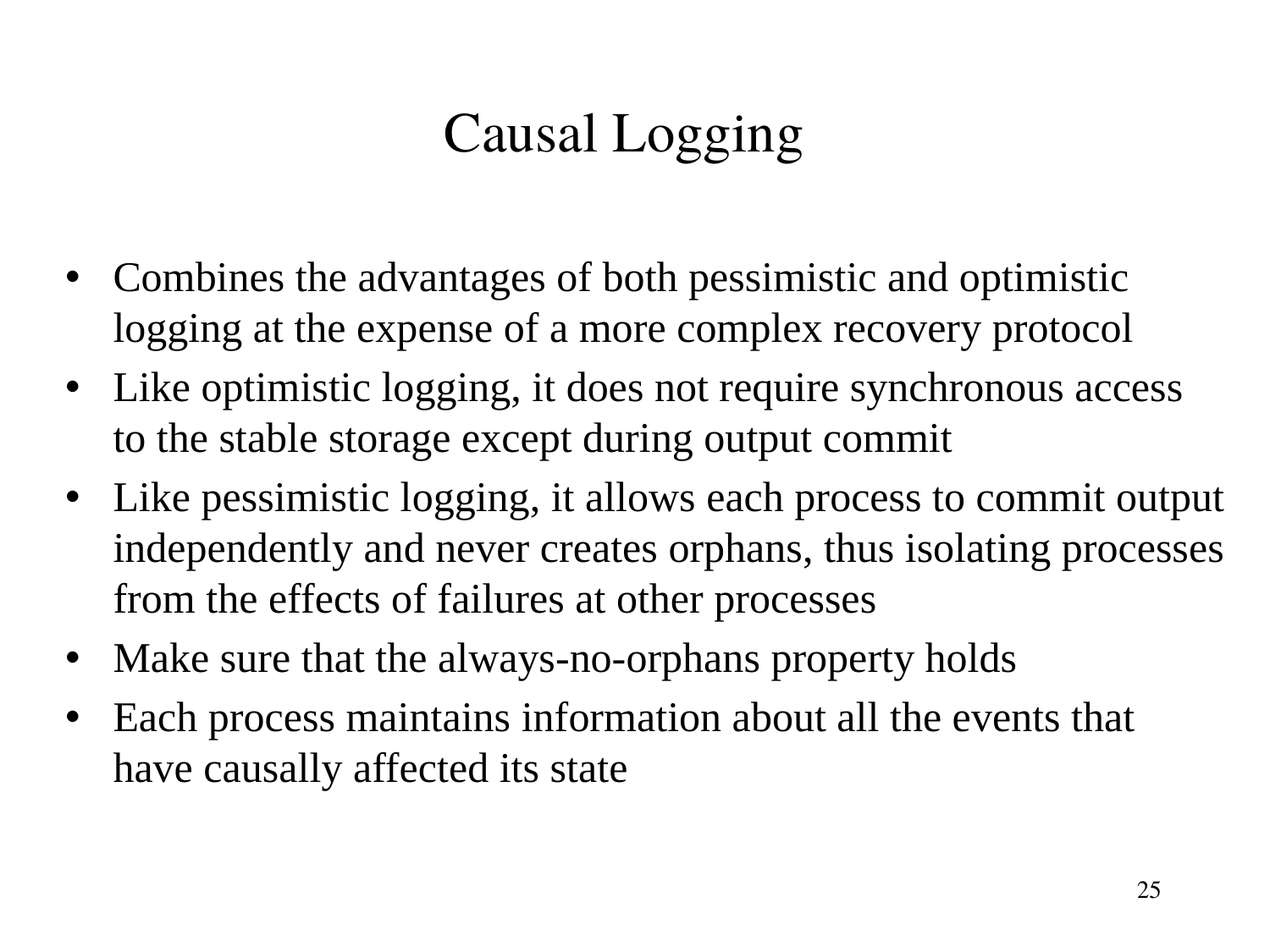

Causal Logging
Combines the advantages of both pessimistic and optimistic         logging at the expense of a more complex recovery protocol
Like optimistic logging, it does not require synchronous access to the stable storage except during output commit
Like pessimistic logging, it allows each process to commit output independently and never creates orphans, thus isolating processes from the effects of failures at other processes
Make sure that the always-no-orphans property holds
Each process maintains information about all the events that have causally affected its state
25